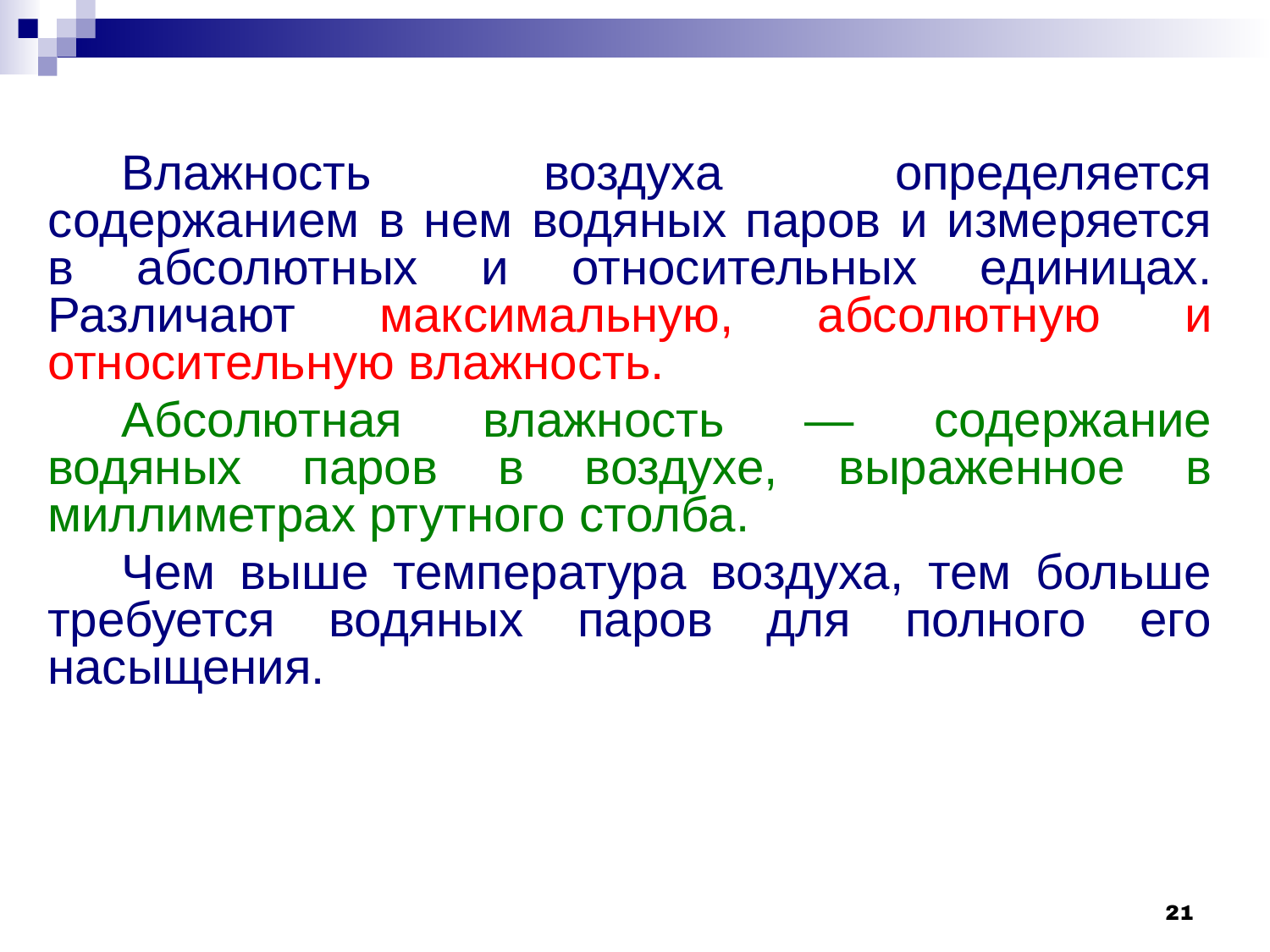

Влажность воздуха определяется содержанием в нем водяных паров и измеряется в абсолютных и относительных единицах. Различают максимальную, абсолютную и относительную влажность.
Абсолютная влажность — содержание водяных паров в воздухе, выраженное в миллиметрах ртутного столба.
Чем выше температура воздуха, тем больше требуется водяных паров для полного его насыщения.

21